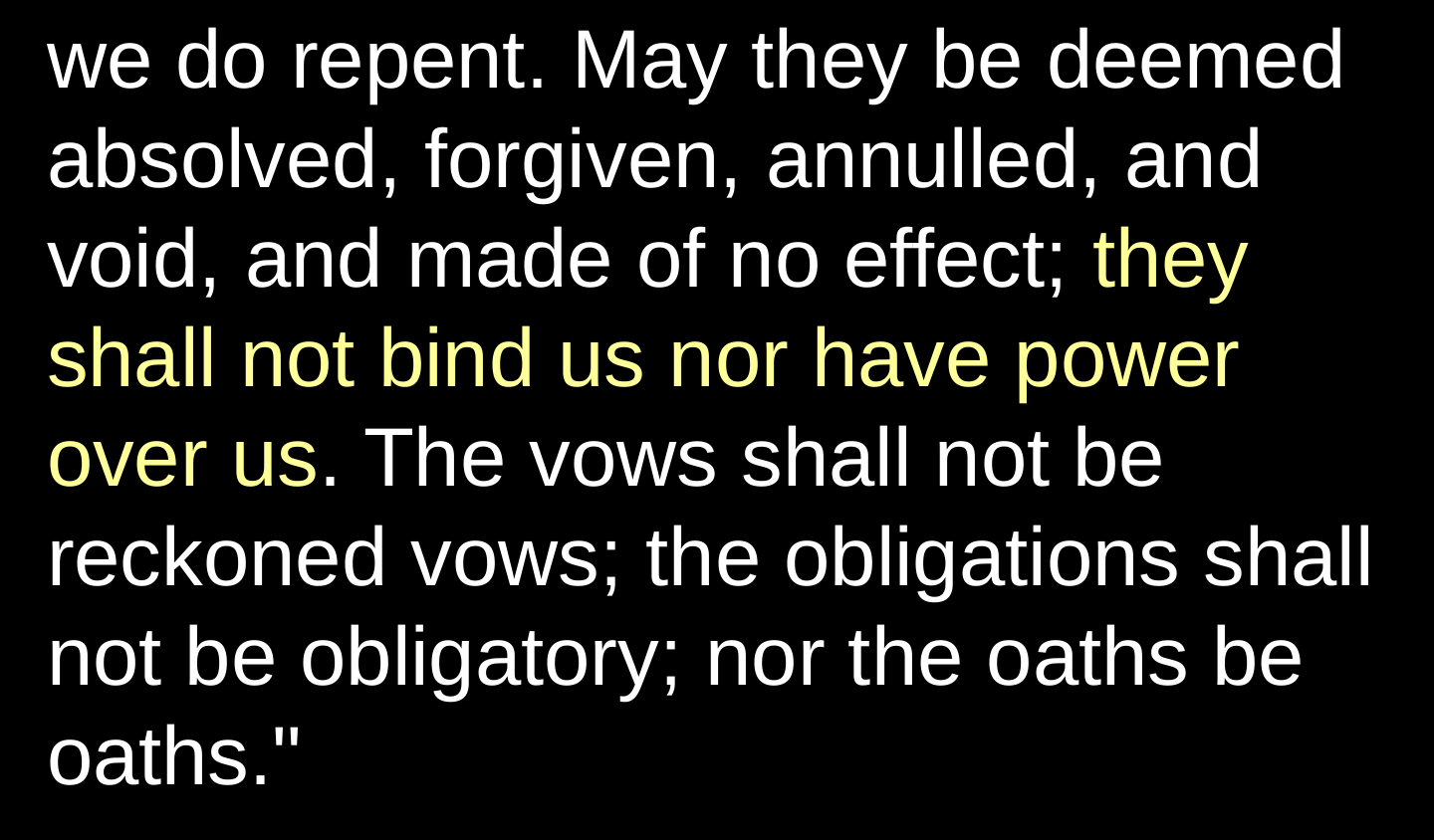

we do repent. May they be deemed absolved, forgiven, annulled, and void, and made of no effect; they shall not bind us nor have power over us. The vows shall not be reckoned vows; the obligations shall not be obligatory; nor the oaths be oaths."